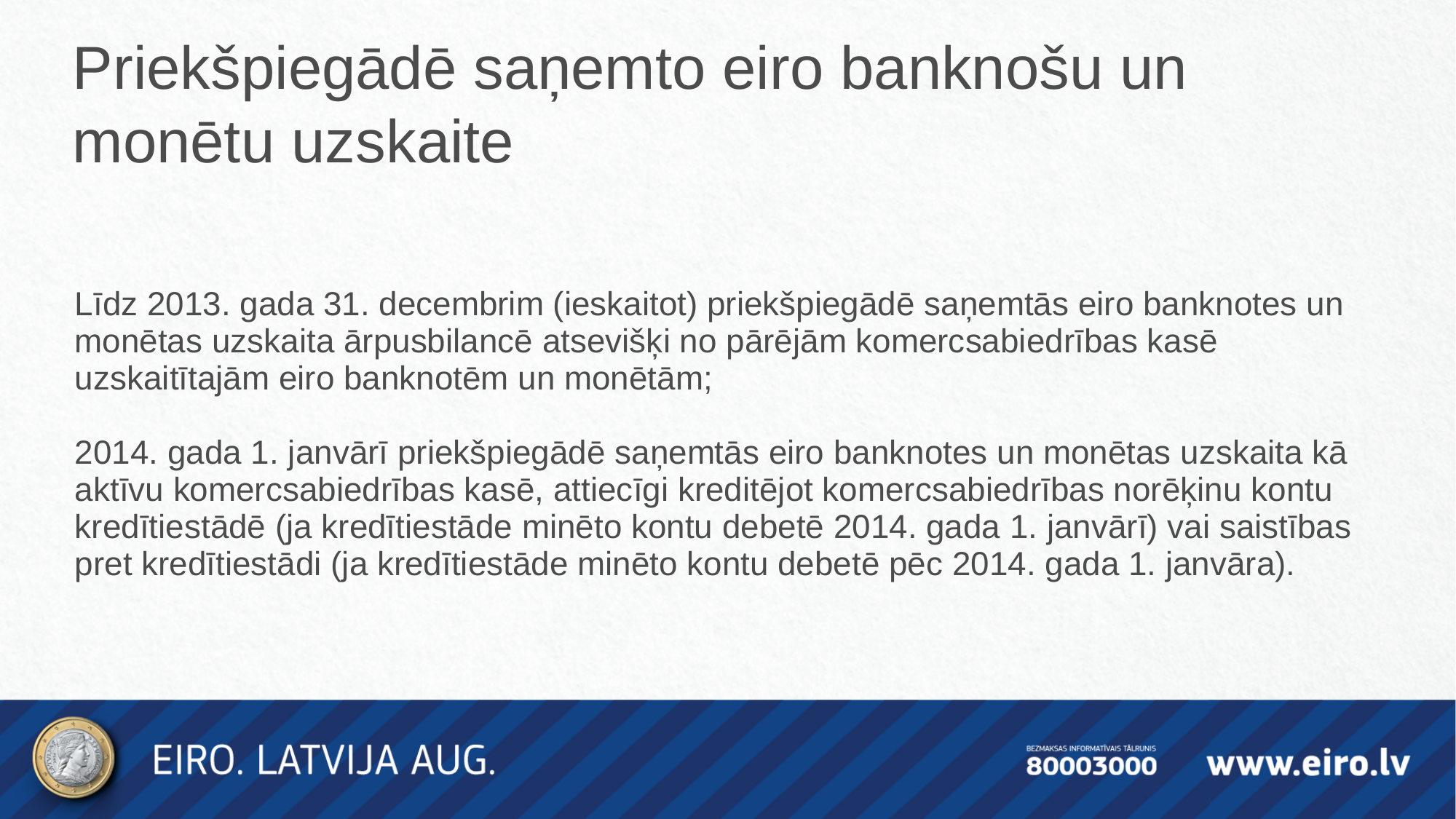

Priekšpiegādē saņemto eiro banknošu un monētu uzskaite
Līdz 2013. gada 31. decembrim (ieskaitot) priekšpiegādē saņemtās eiro banknotes un monētas uzskaita ārpusbilancē atsevišķi no pārējām komercsabiedrības kasē uzskaitītajām eiro banknotēm un monētām;

2014. gada 1. janvārī priekšpiegādē saņemtās eiro banknotes un monētas uzskaita kā aktīvu komercsabiedrības kasē, attiecīgi kreditējot komercsabiedrības norēķinu kontu kredītiestādē (ja kredītiestāde minēto kontu debetē 2014. gada 1. janvārī) vai saistības pret kredītiestādi (ja kredītiestāde minēto kontu debetē pēc 2014. gada 1. janvāra).